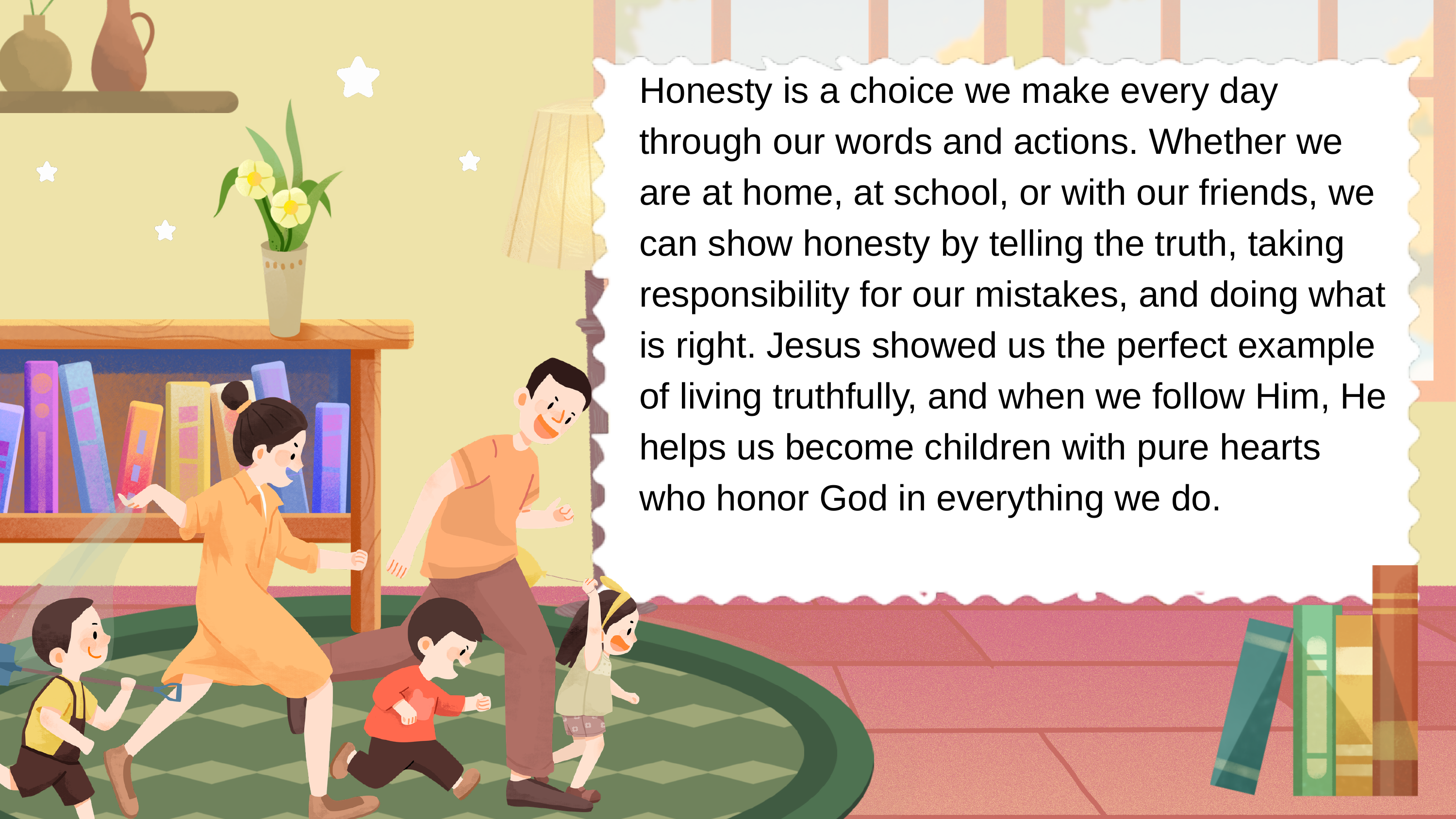

Honesty is a choice we make every day through our words and actions. Whether we are at home, at school, or with our friends, we can show honesty by telling the truth, taking responsibility for our mistakes, and doing what is right. Jesus showed us the perfect example of living truthfully, and when we follow Him, He helps us become children with pure hearts who honor God in everything we do.